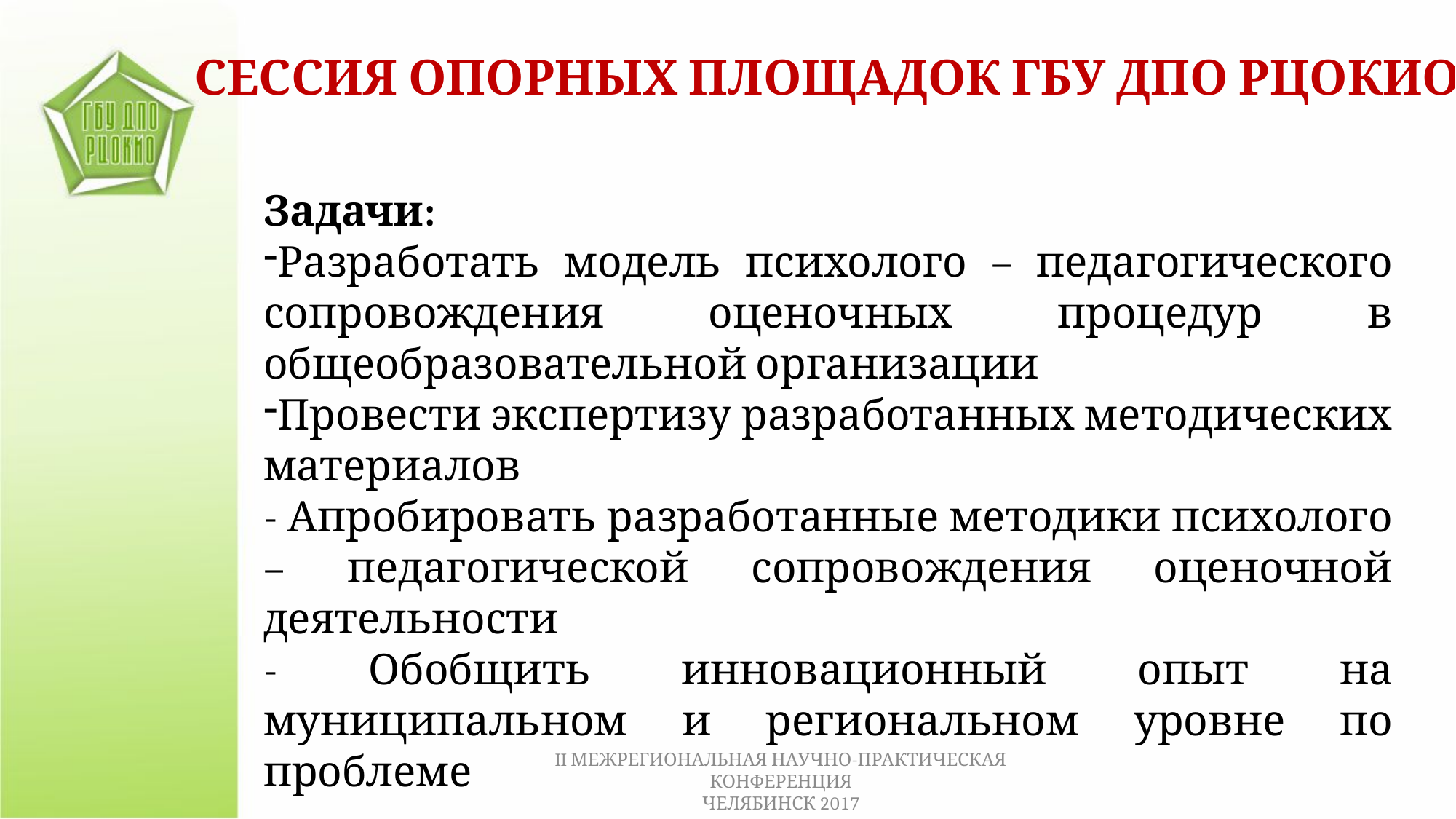

СЕССИЯ ОПОРНЫХ ПЛОЩАДОК ГБУ ДПО РЦОКИО
Задачи:
Разработать модель психолого – педагогического сопровождения оценочных процедур в общеобразовательной организации
Провести экспертизу разработанных методических материалов
- Апробировать разработанные методики психолого – педагогической сопровождения оценочной деятельности
- Обобщить инновационный опыт на муниципальном и региональном уровне по проблеме
II МЕЖРЕГИОНАЛЬНАЯ НАУЧНО-ПРАКТИЧЕСКАЯ КОНФЕРЕНЦИЯ
ЧЕЛЯБИНСК 2017